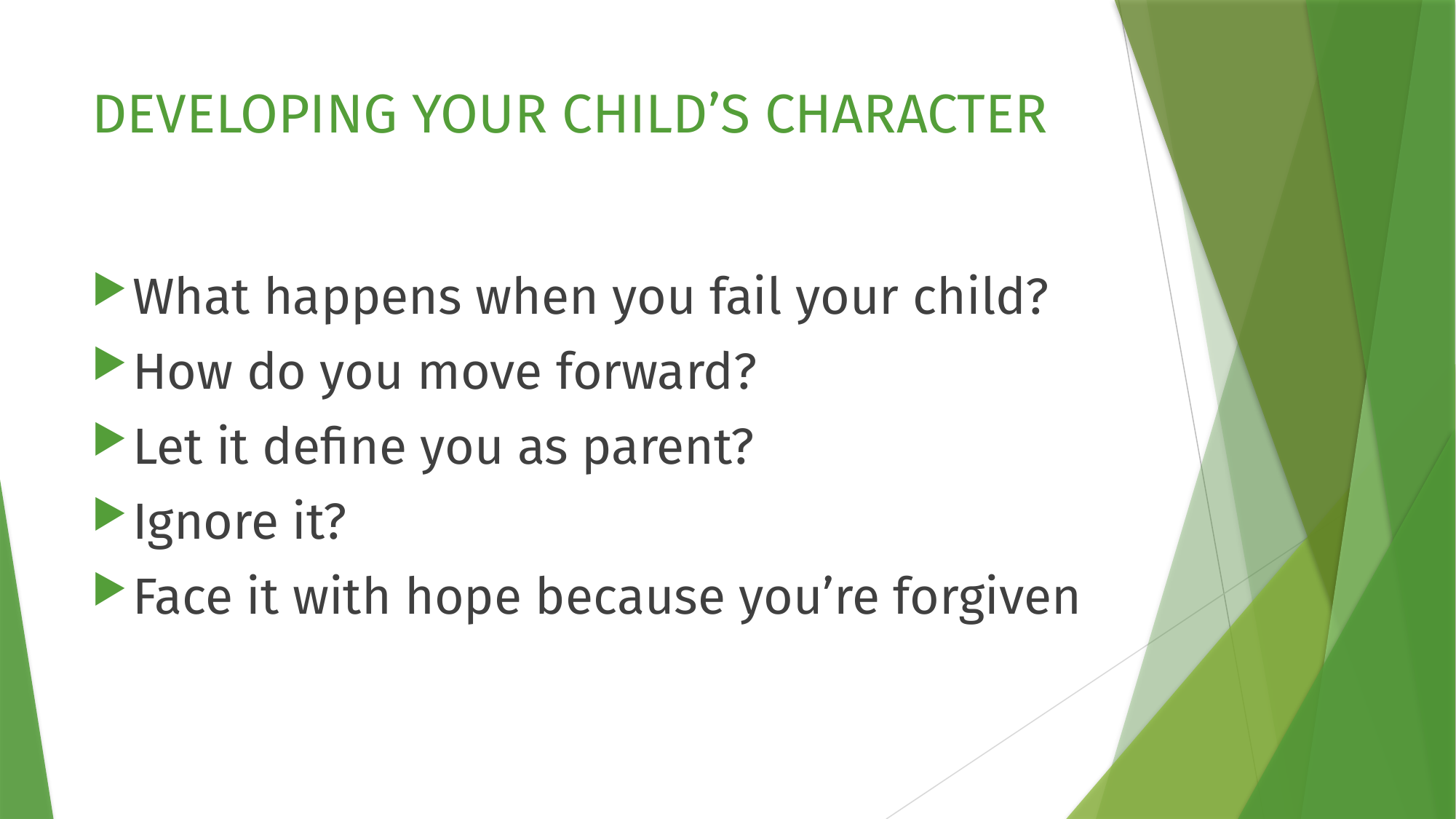

# DEVELOPING YOUR CHILD’S CHARACTER
What happens when you fail your child?
How do you move forward?
Let it define you as parent?
Ignore it?
Face it with hope because you’re forgiven